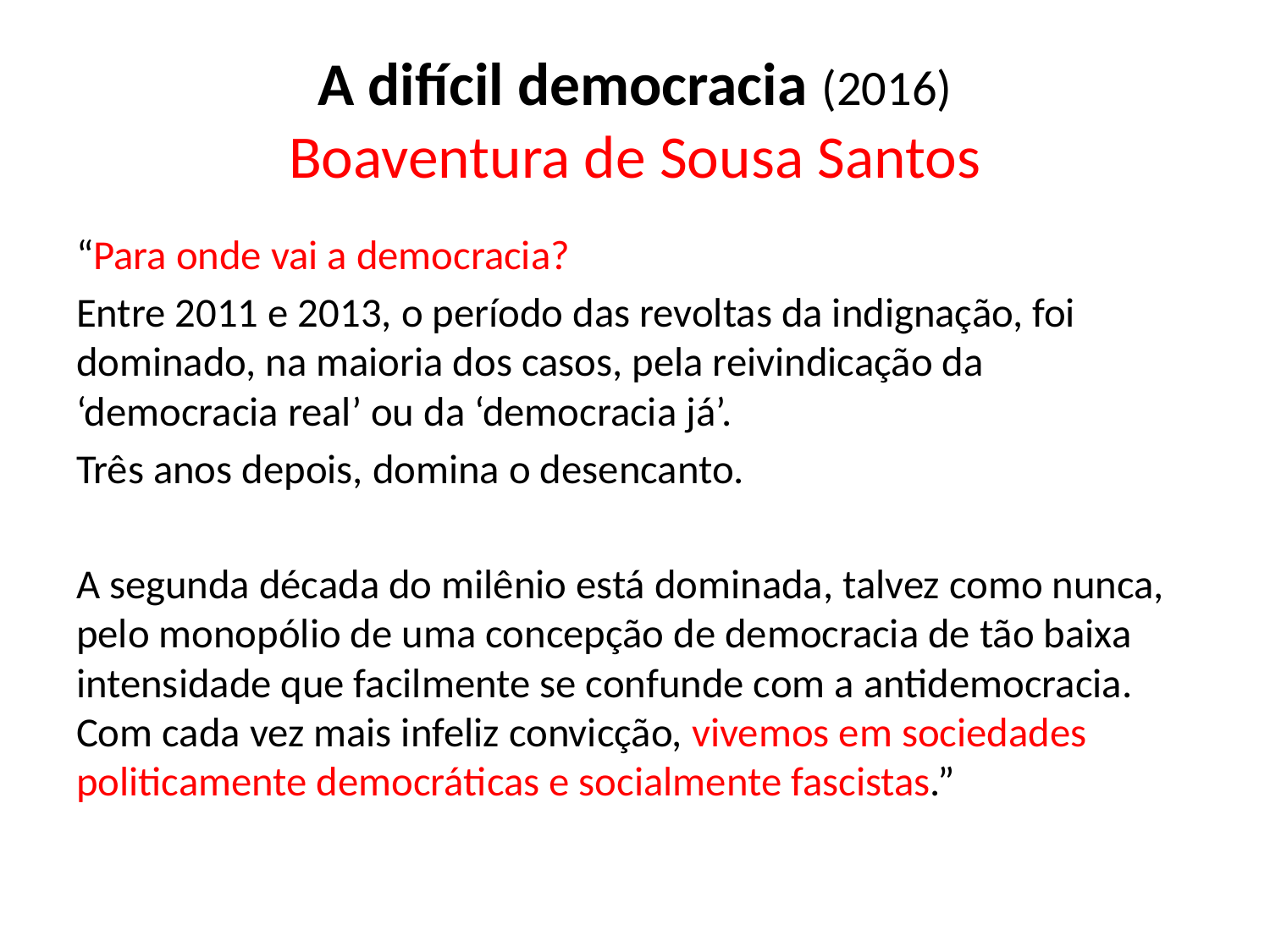

# A difícil democracia (2016) Boaventura de Sousa Santos
“Para onde vai a democracia?
Entre 2011 e 2013, o período das revoltas da indignação, foi dominado, na maioria dos casos, pela reivindicação da ‘democracia real’ ou da ‘democracia já’.
Três anos depois, domina o desencanto.

A segunda década do milênio está dominada, talvez como nunca, pelo monopólio de uma concepção de democracia de tão baixa intensidade que facilmente se confunde com a antidemocracia. Com cada vez mais infeliz convicção, vivemos em sociedades politicamente democráticas e socialmente fascistas.”